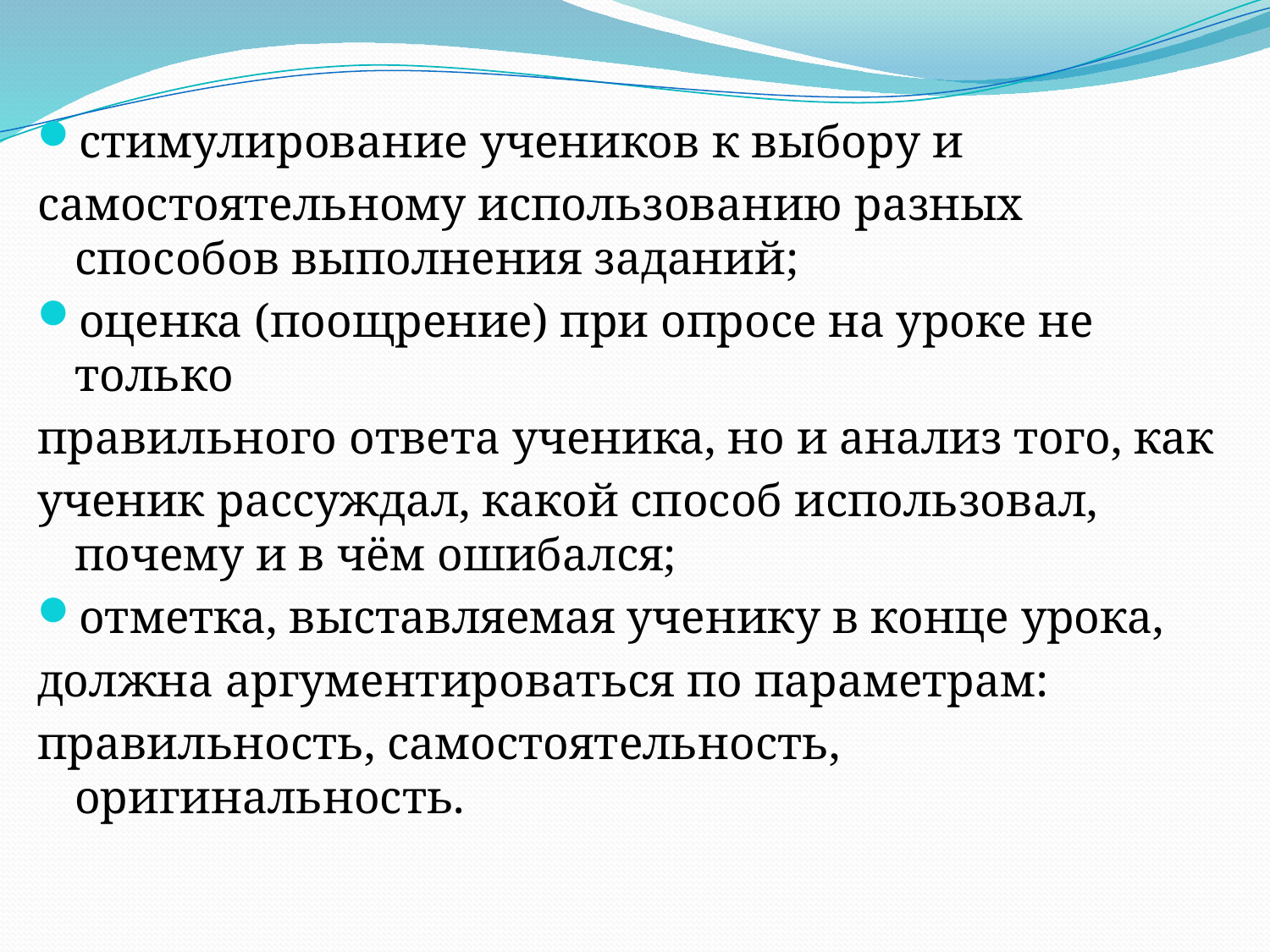

#
стимулирование учеников к выбору и
самостоятельному использованию разных способов выполнения заданий;
оценка (поощрение) при опросе на уроке не только
правильного ответа ученика, но и анализ того, как
ученик рассуждал, какой способ использовал, почему и в чём ошибался;
отметка, выставляемая ученику в конце урока,
должна аргументироваться по параметрам:
правильность, самостоятельность, оригинальность.